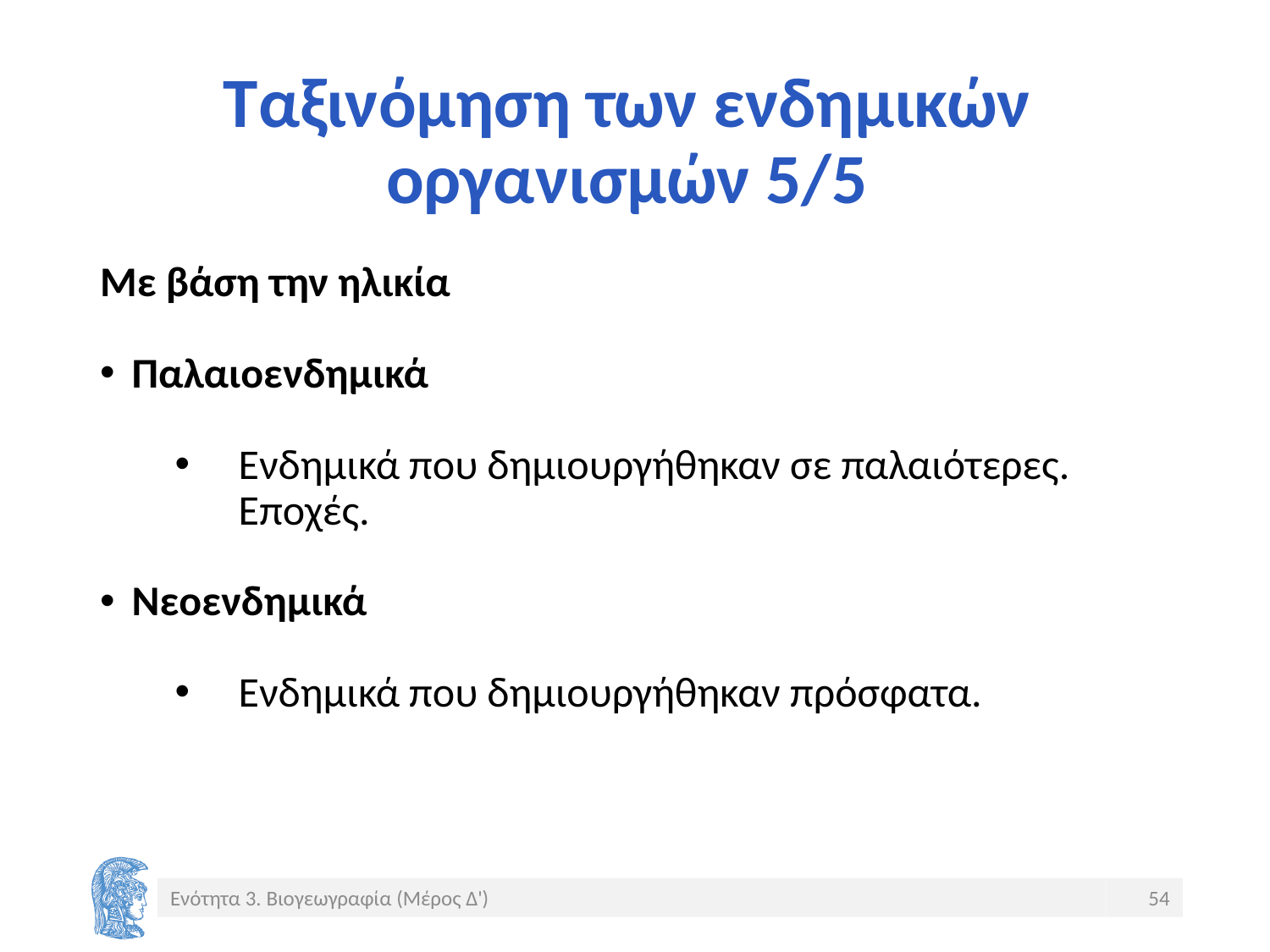

# Ταξινόμηση των ενδημικών  οργανισμών 5/5
Με βάση την ηλικία

Παλαιοενδημικά

Ενδημικά που δημιουργήθηκαν σε παλαιότερες. Εποχές.

Νεοενδημικά

Ενδημικά που δημιουργήθηκαν πρόσφατα.

Ενότητα 3. Βιογεωγραφία (Μέρος Δ')
54